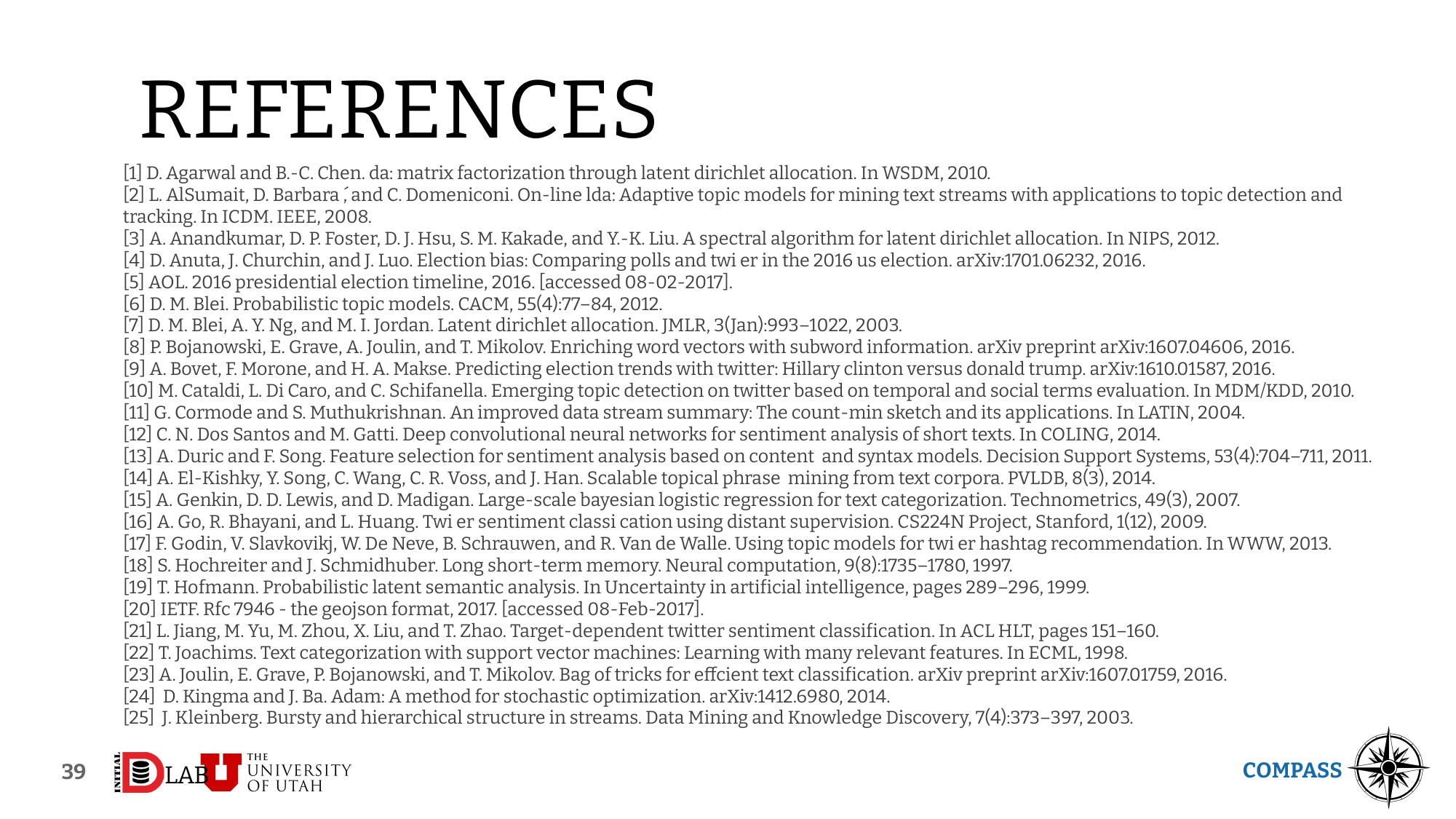

# references
[1] D. Agarwal and B.-C. Chen. da: matrix factorization through latent dirichlet allocation. In WSDM, 2010.
[2] L. AlSumait, D. Barbara ́, and C. Domeniconi. On-line lda: Adaptive topic models for mining text streams with applications to topic detection and  tracking. In ICDM. IEEE, 2008.
[3] A. Anandkumar, D. P. Foster, D. J. Hsu, S. M. Kakade, and Y.-K. Liu. A spectral algorithm for latent dirichlet allocation. In NIPS, 2012.
[4] D. Anuta, J. Churchin, and J. Luo. Election bias: Comparing polls and twi er in the 2016 us election. arXiv:1701.06232, 2016.
[5] AOL. 2016 presidential election timeline, 2016. [accessed 08-02-2017].
[6] D. M. Blei. Probabilistic topic models. CACM, 55(4):77–84, 2012.
[7] D. M. Blei, A. Y. Ng, and M. I. Jordan. Latent dirichlet allocation. JMLR, 3(Jan):993–1022, 2003.
[8] P. Bojanowski, E. Grave, A. Joulin, and T. Mikolov. Enriching word vectors with subword information. arXiv preprint arXiv:1607.04606, 2016.
[9] A. Bovet, F. Morone, and H. A. Makse. Predicting election trends with twitter: Hillary clinton versus donald trump. arXiv:1610.01587, 2016.
[10] M. Cataldi, L. Di Caro, and C. Schifanella. Emerging topic detection on twitter based on temporal and social terms evaluation. In MDM/KDD, 2010.
[11] G. Cormode and S. Muthukrishnan. An improved data stream summary: The count-min sketch and its applications. In LATIN, 2004.
[12] C. N. Dos Santos and M. Gatti. Deep convolutional neural networks for sentiment analysis of short texts. In COLING, 2014.
[13] A. Duric and F. Song. Feature selection for sentiment analysis based on content  and syntax models. Decision Support Systems, 53(4):704–711, 2011.
[14] A. El-Kishky, Y. Song, C. Wang, C. R. Voss, and J. Han. Scalable topical phrase  mining from text corpora. PVLDB, 8(3), 2014.
[15] A. Genkin, D. D. Lewis, and D. Madigan. Large-scale bayesian logistic regression for text categorization. Technometrics, 49(3), 2007.
[16] A. Go, R. Bhayani, and L. Huang. Twi er sentiment classi cation using distant supervision. CS224N Project, Stanford, 1(12), 2009.
[17] F. Godin, V. Slavkovikj, W. De Neve, B. Schrauwen, and R. Van de Walle. Using topic models for twi er hashtag recommendation. In WWW, 2013.
[18] S. Hochreiter and J. Schmidhuber. Long short-term memory. Neural computation, 9(8):1735–1780, 1997.
[19] T. Hofmann. Probabilistic latent semantic analysis. In Uncertainty in artificial intelligence, pages 289–296, 1999.
[20] IETF. Rfc 7946 - the geojson format, 2017. [accessed 08-Feb-2017].
[21] L. Jiang, M. Yu, M. Zhou, X. Liu, and T. Zhao. Target-dependent twitter sentiment classification. In ACL HLT, pages 151–160.
[22] T. Joachims. Text categorization with support vector machines: Learning with many relevant features. In ECML, 1998.
[23] A. Joulin, E. Grave, P. Bojanowski, and T. Mikolov. Bag of tricks for effcient text classification. arXiv preprint arXiv:1607.01759, 2016.
[24]  D. Kingma and J. Ba. Adam: A method for stochastic optimization. arXiv:1412.6980, 2014.
[25]  J. Kleinberg. Bursty and hierarchical structure in streams. Data Mining and Knowledge Discovery, 7(4):373–397, 2003.

39